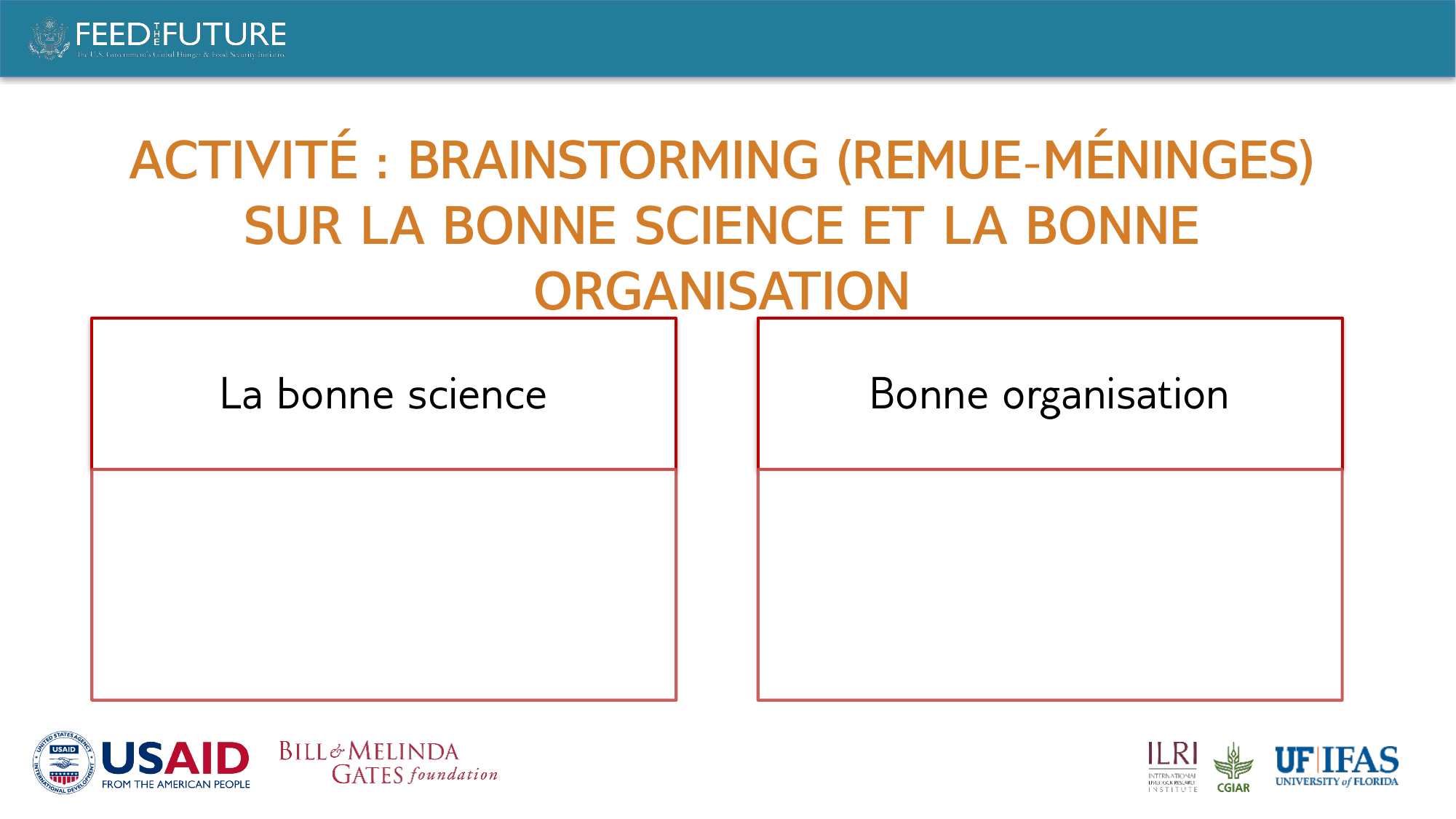

# Activité : brainstorming (Remue-méninges) sur la bonne science et la bonne organisation
La bonne science
Bonne organisation